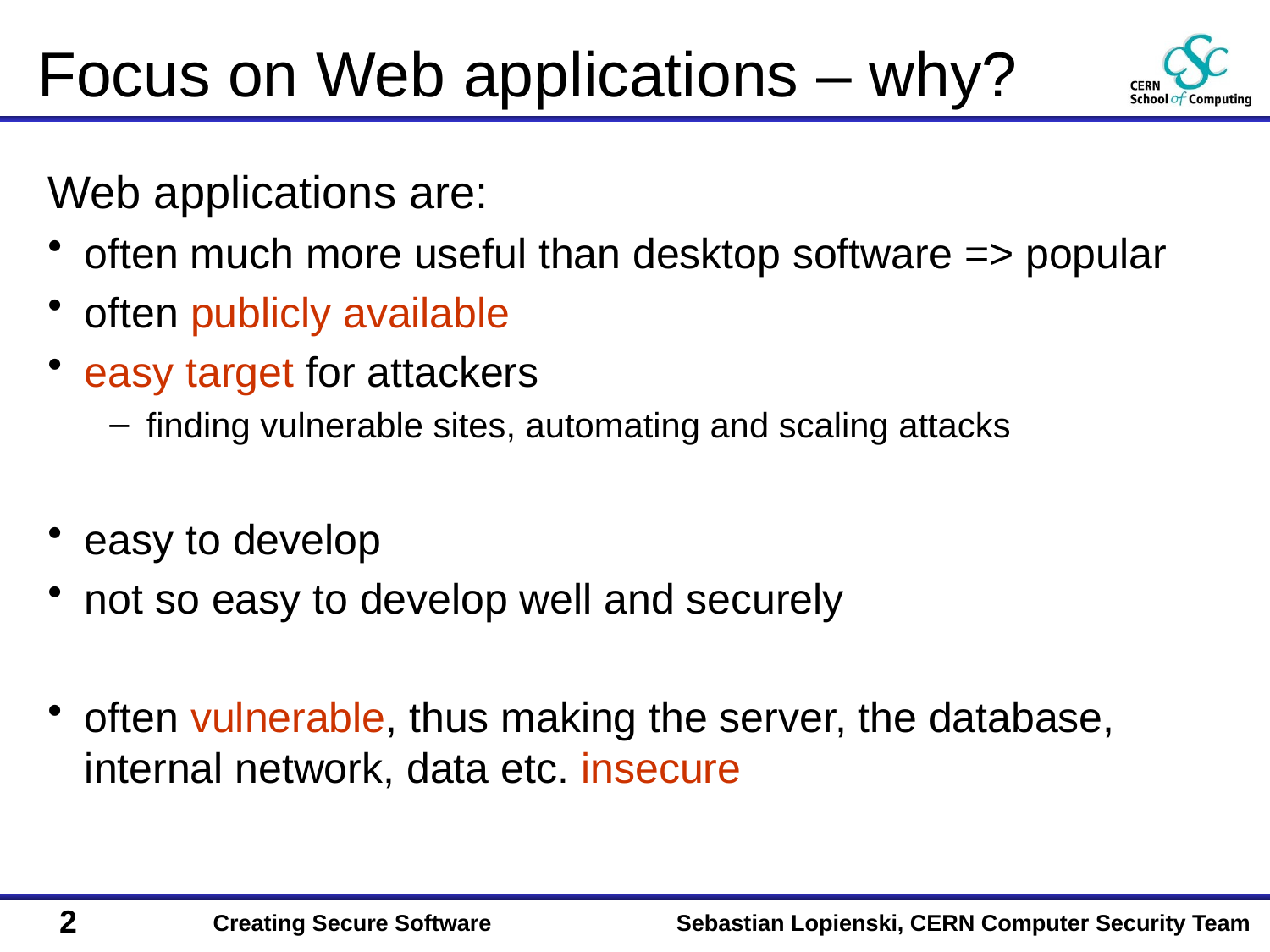

# Focus on Web applications – why?
Web applications are:
often much more useful than desktop software => popular
often publicly available
easy target for attackers
finding vulnerable sites, automating and scaling attacks

easy to develop
not so easy to develop well and securely

often vulnerable, thus making the server, the database, internal network, data etc. insecure